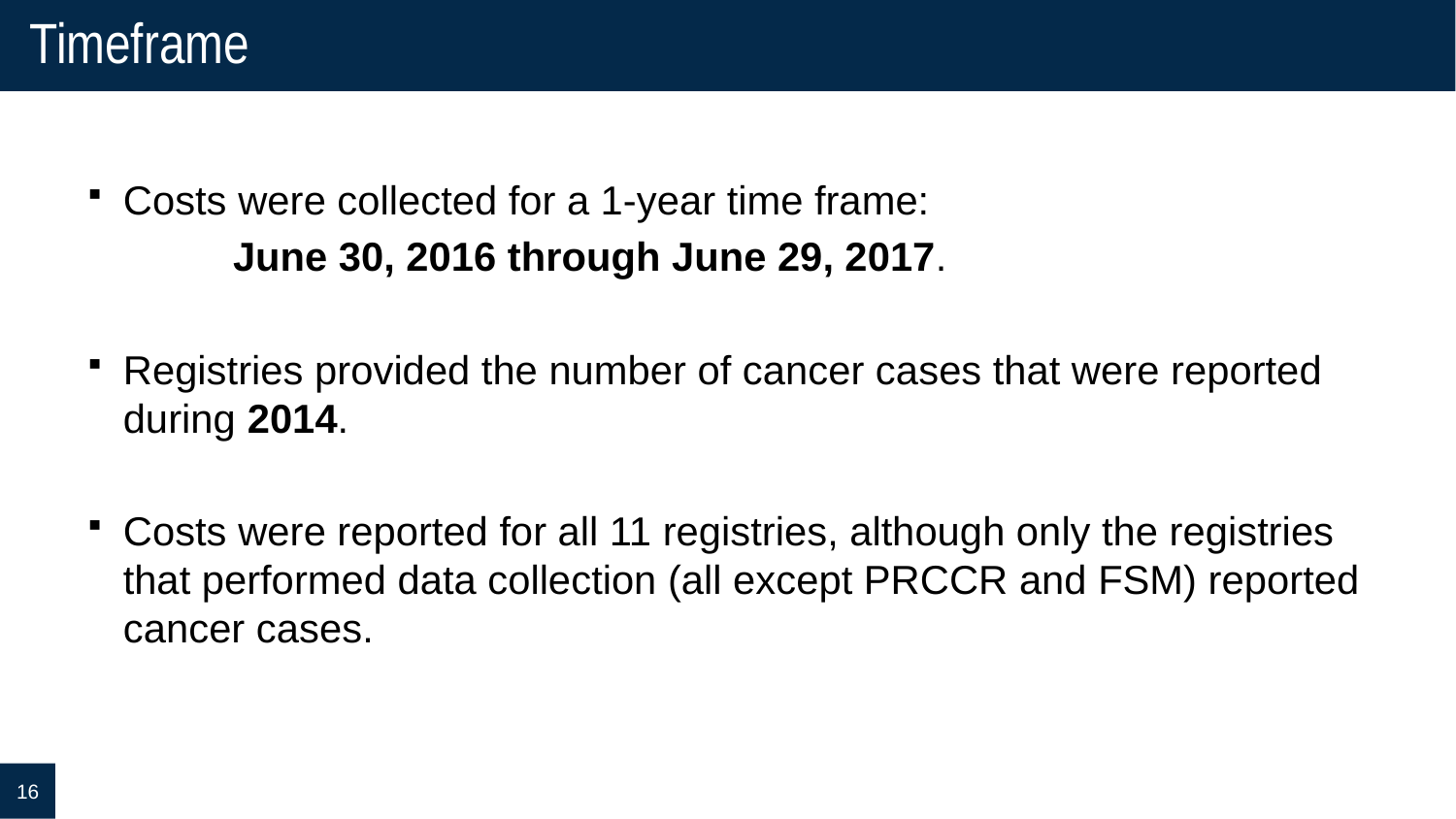

# Timeframe
Costs were collected for a 1-year time frame:
	June 30, 2016 through June 29, 2017.

Registries provided the number of cancer cases that were reported during 2014.

Costs were reported for all 11 registries, although only the registries that performed data collection (all except PRCCR and FSM) reported cancer cases.
16